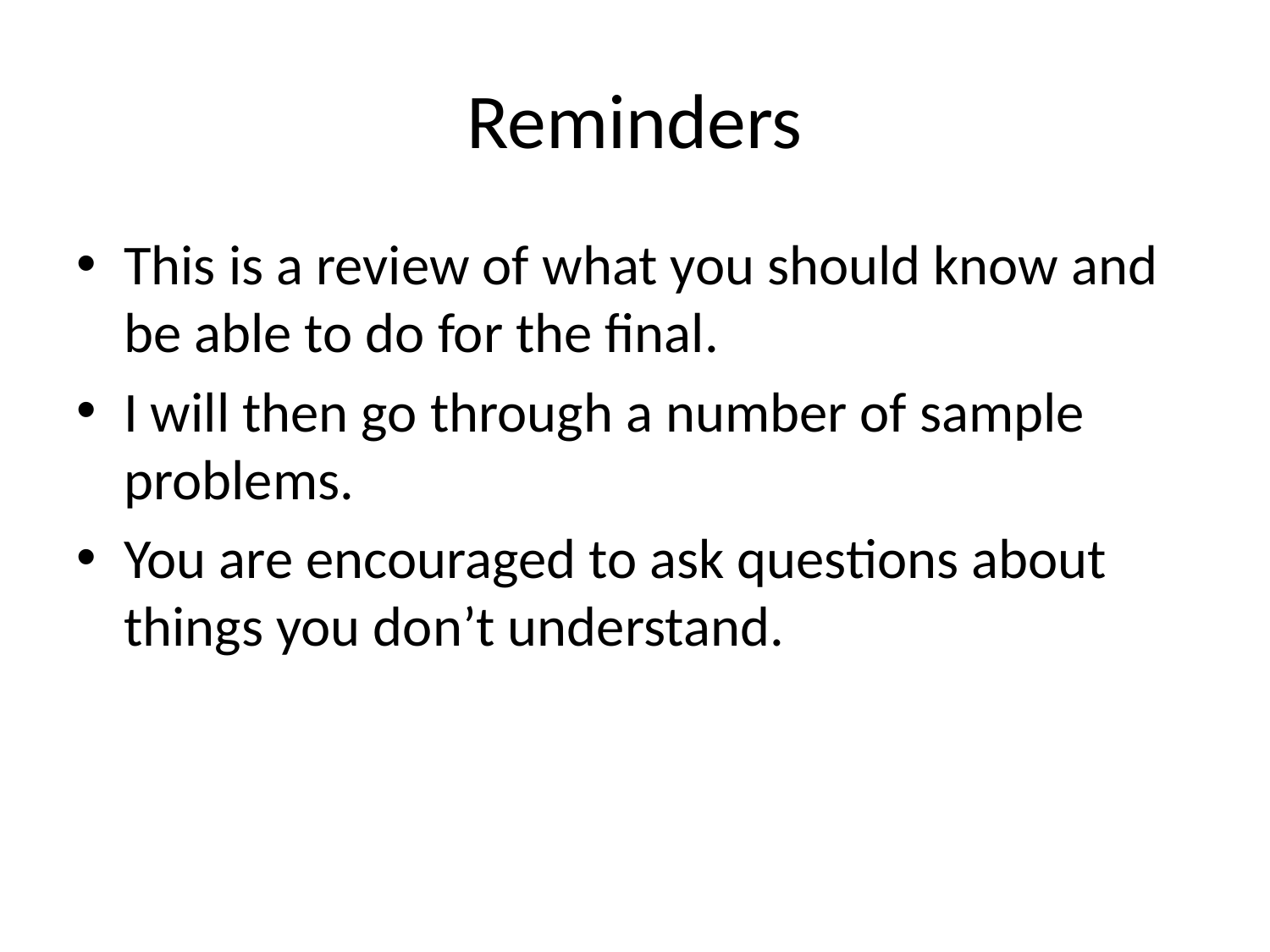

# Reminders
This is a review of what you should know and be able to do for the final.
I will then go through a number of sample problems.
You are encouraged to ask questions about things you don’t understand.